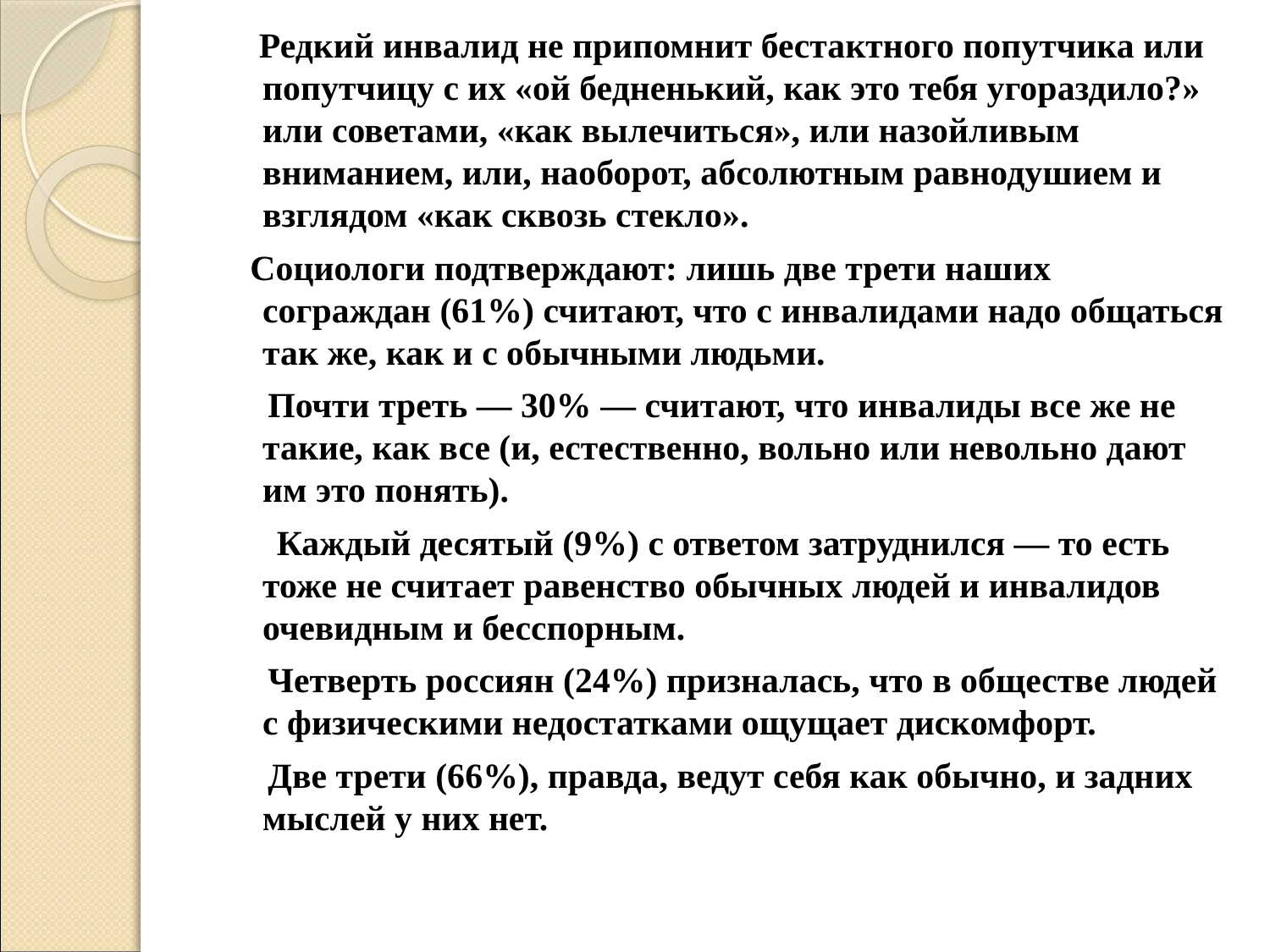

Редкий инвалид не припомнит бестактного попутчика или попутчицу с их «ой бедненький, как это тебя угораздило?» или советами, «как вылечиться», или назойливым вниманием, или, наоборот, абсолютным равнодушием и взглядом «как сквозь стекло».
   Социологи подтверждают: лишь две трети наших сограждан (61%) считают, что с инвалидами надо общаться так же, как и с обычными людьми.
     Почти треть — 30% — считают, что инвалиды все же не такие, как все (и, естественно, вольно или невольно дают им это понять).
      Каждый десятый (9%) с ответом затруднился — то есть тоже не считает равенство обычных людей и инвалидов очевидным и бесспорным.
     Четверть россиян (24%) призналась, что в обществе людей с физическими недостатками ощущает дискомфорт.
     Две трети (66%), правда, ведут себя как обычно, и задних мыслей у них нет.